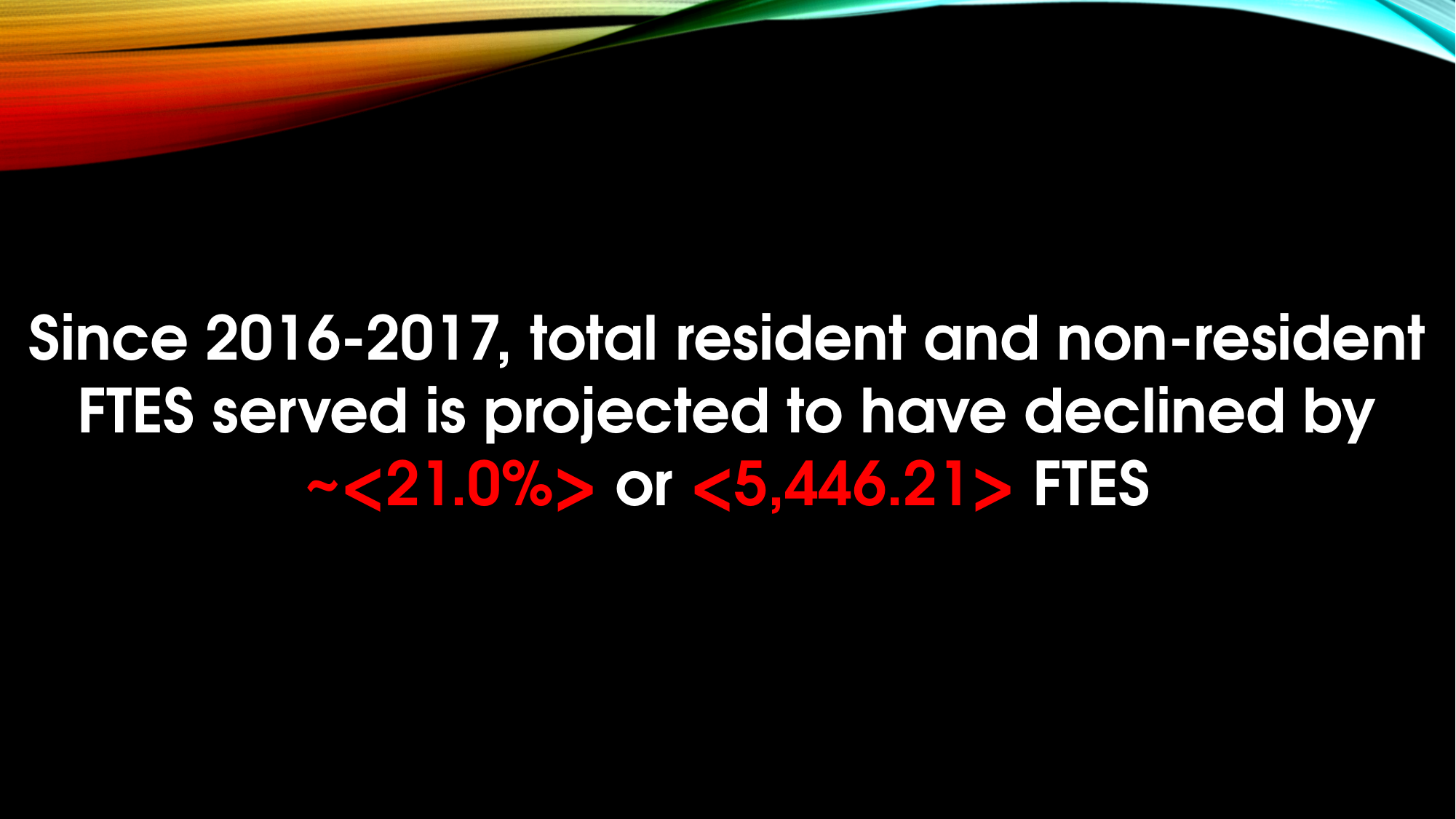

Since 2016-2017, total resident and non-resident FTES served is projected to have declined by ~<21.0%> or <5,446.21> FTES